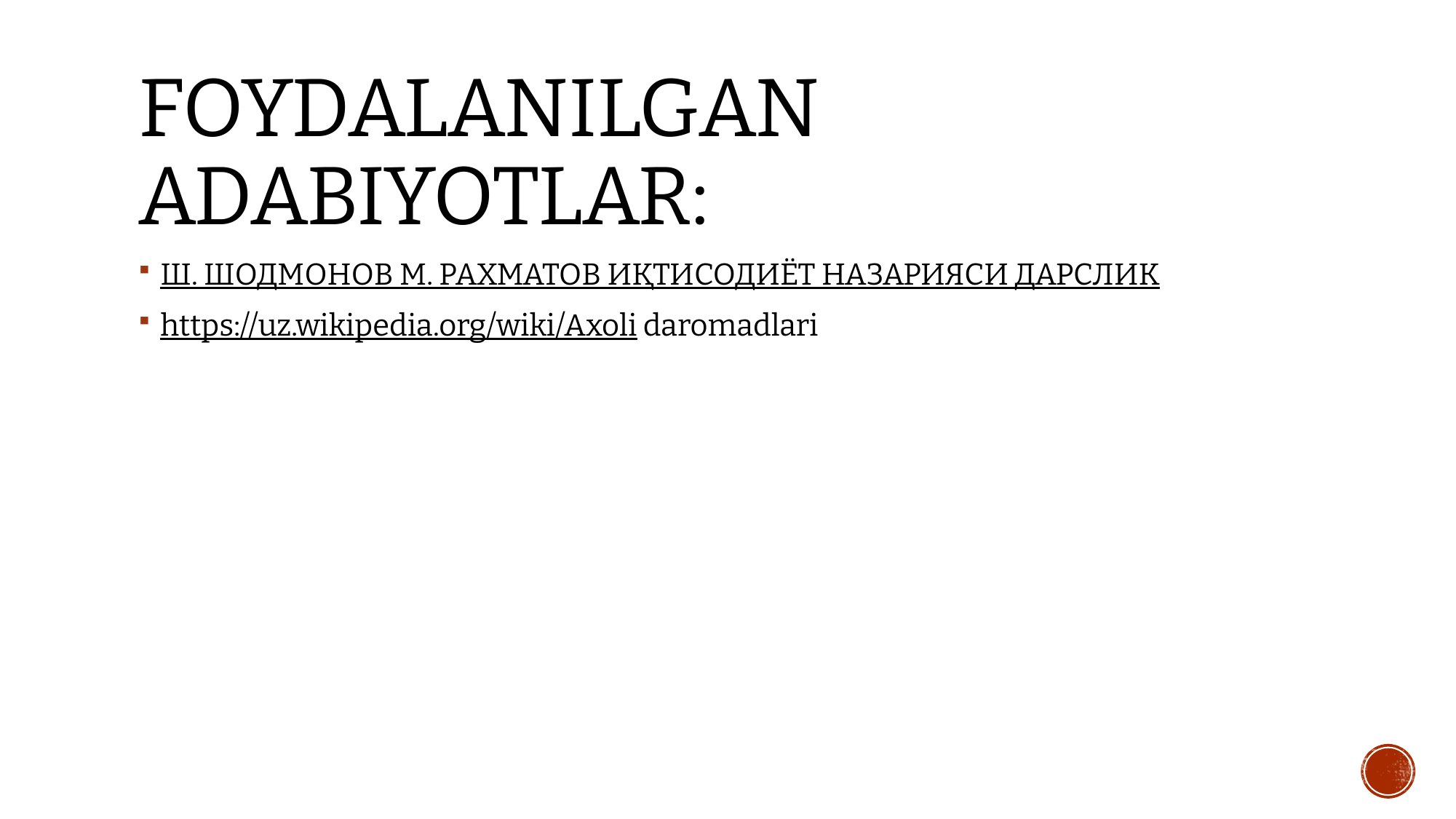

# Foydalanilgan adabiyotlar:
Ш. ШОДМОНОВ М. РАХМАТОВ ИҚТИСОДИЁТ НАЗАРИЯСИ ДАРСЛИК
https://uz.wikipedia.org/wiki/Axoli daromadlari